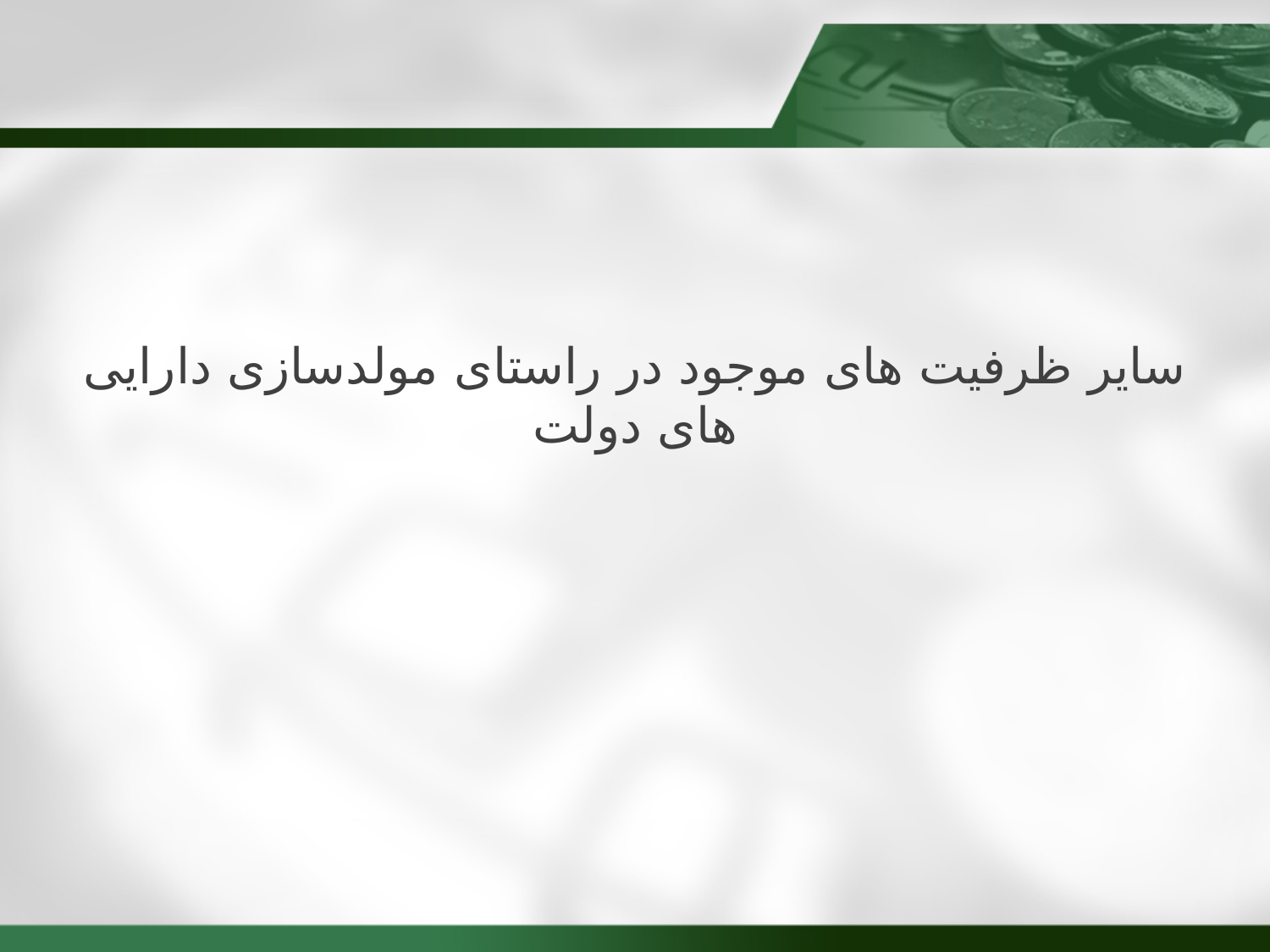

سایر ظرفیت های موجود در راستای مولدسازی دارایی های دولت